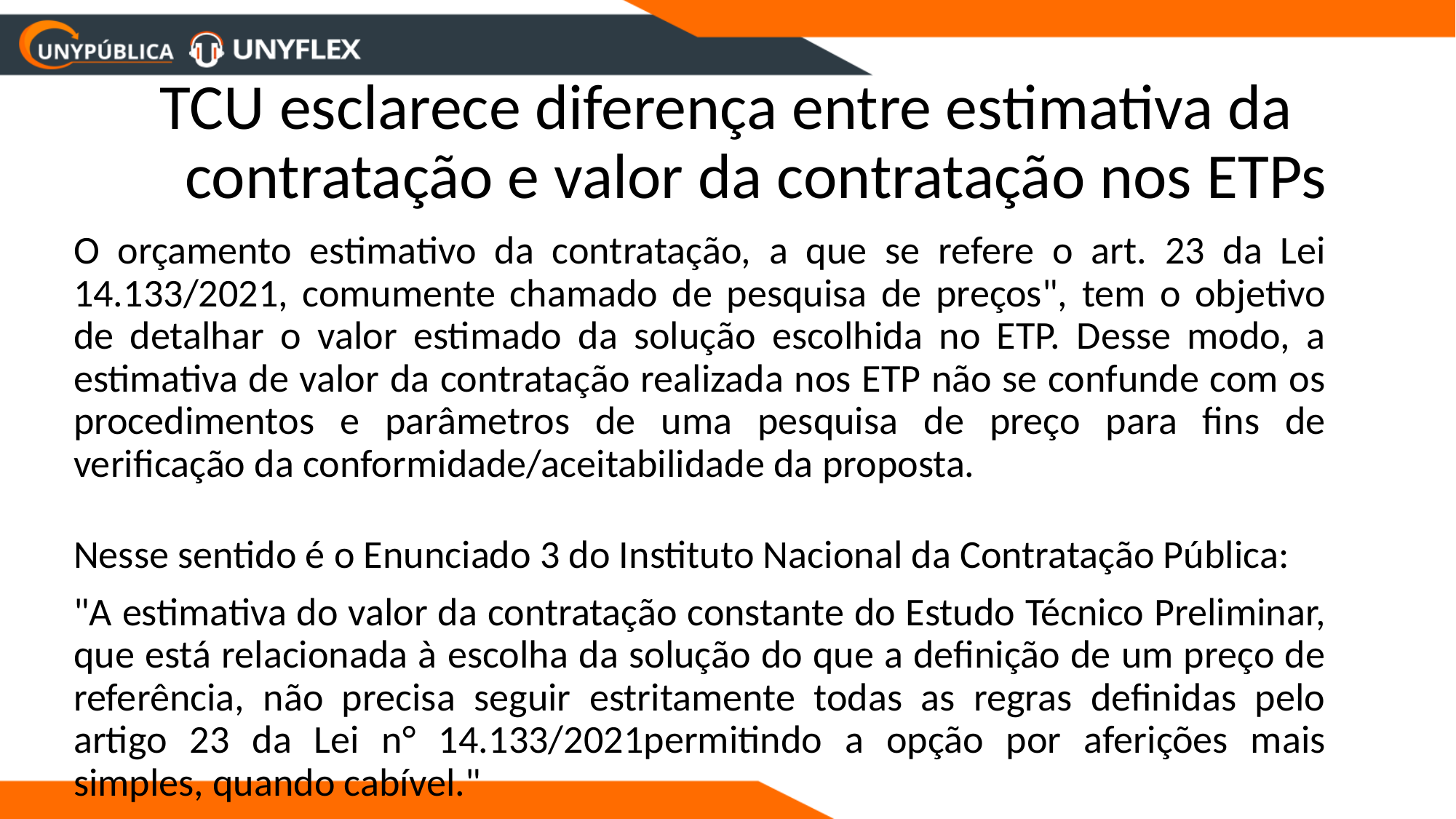

# TCU esclarece diferença entre estimativa da contratação e valor da contratação nos ETPs
	O orçamento estimativo da contratação, a que se refere o art. 23 da Lei 14.133/2021, comumente chamado de pesquisa de preços", tem o objetivo de detalhar o valor estimado da solução escolhida no ETP. Desse modo, a estimativa de valor da contratação realizada nos ETP não se confunde com os procedimentos e parâmetros de uma pesquisa de preço para fins de verificação da conformidade/aceitabilidade da proposta.

	Nesse sentido é o Enunciado 3 do Instituto Nacional da Contratação Pública:
	"A estimativa do valor da contratação constante do Estudo Técnico Preliminar, que está relacionada à escolha da solução do que a definição de um preço de referência, não precisa seguir estritamente todas as regras definidas pelo artigo 23 da Lei n° 14.133/2021permitindo a opção por aferições mais simples, quando cabível."